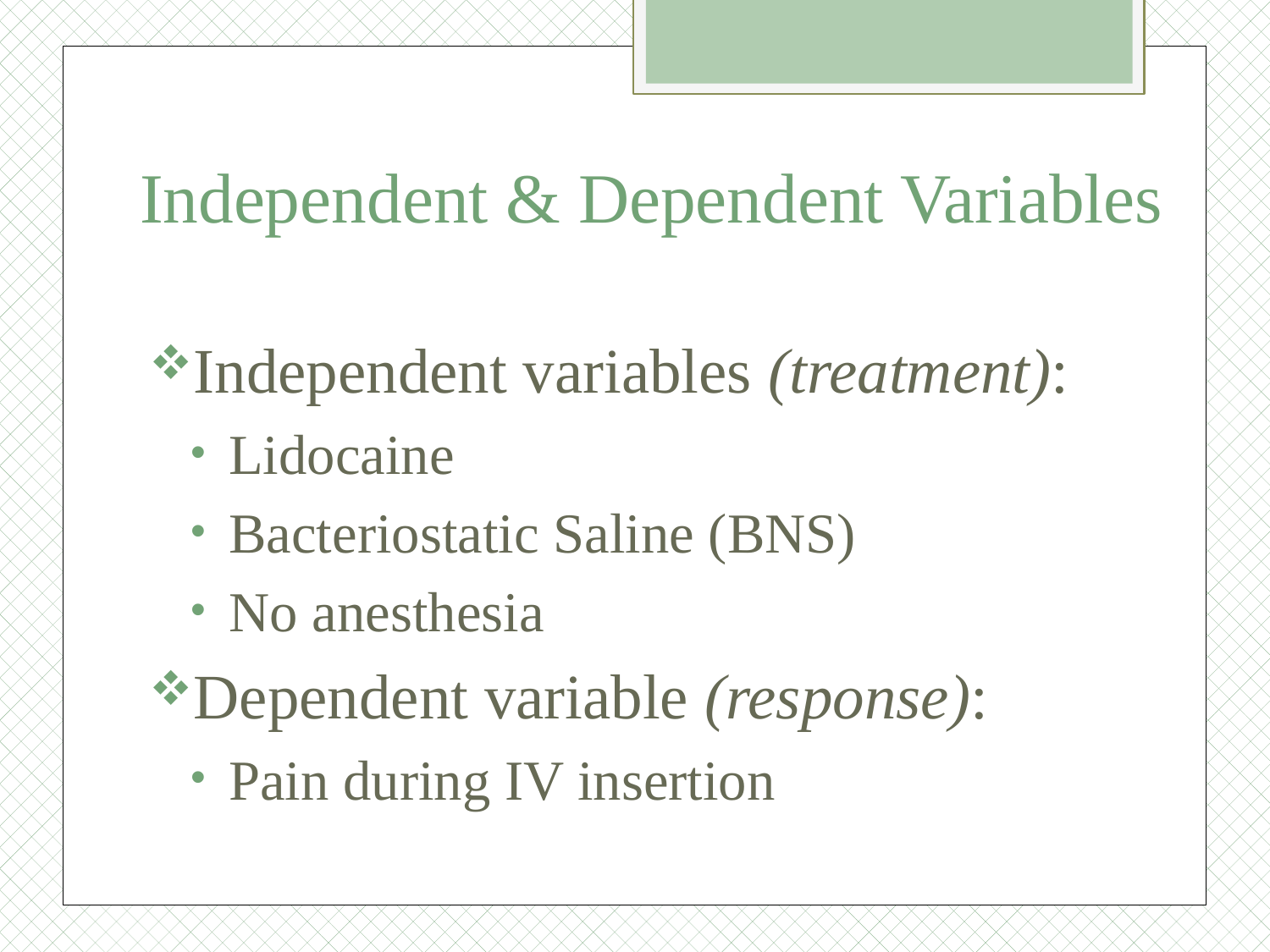

# Independent & Dependent Variables
Independent variables (treatment):
Lidocaine
Bacteriostatic Saline (BNS)
No anesthesia
Dependent variable (response):
Pain during IV insertion